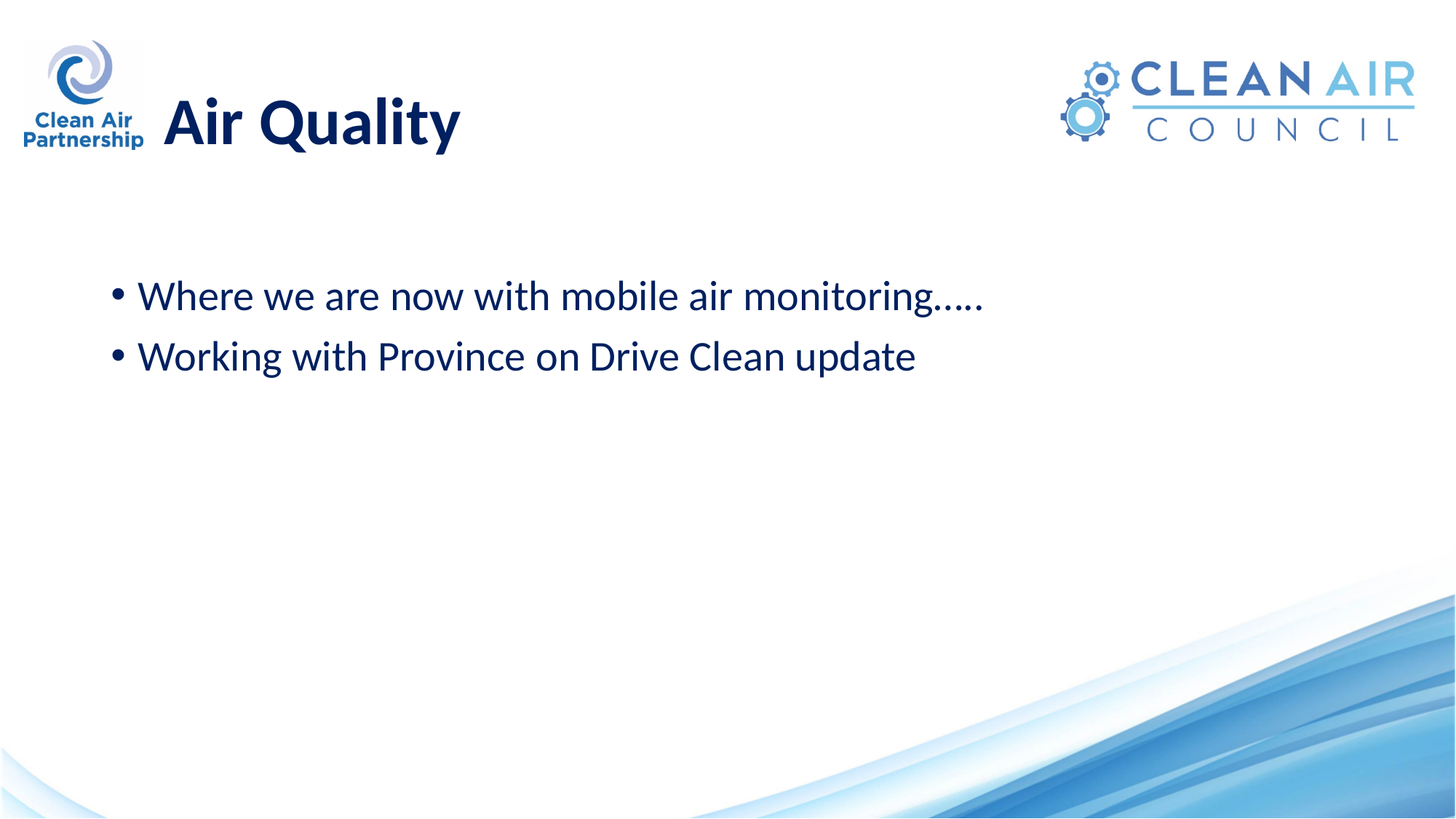

# Air Quality

Where we are now with mobile air monitoring…..
Working with Province on Drive Clean update